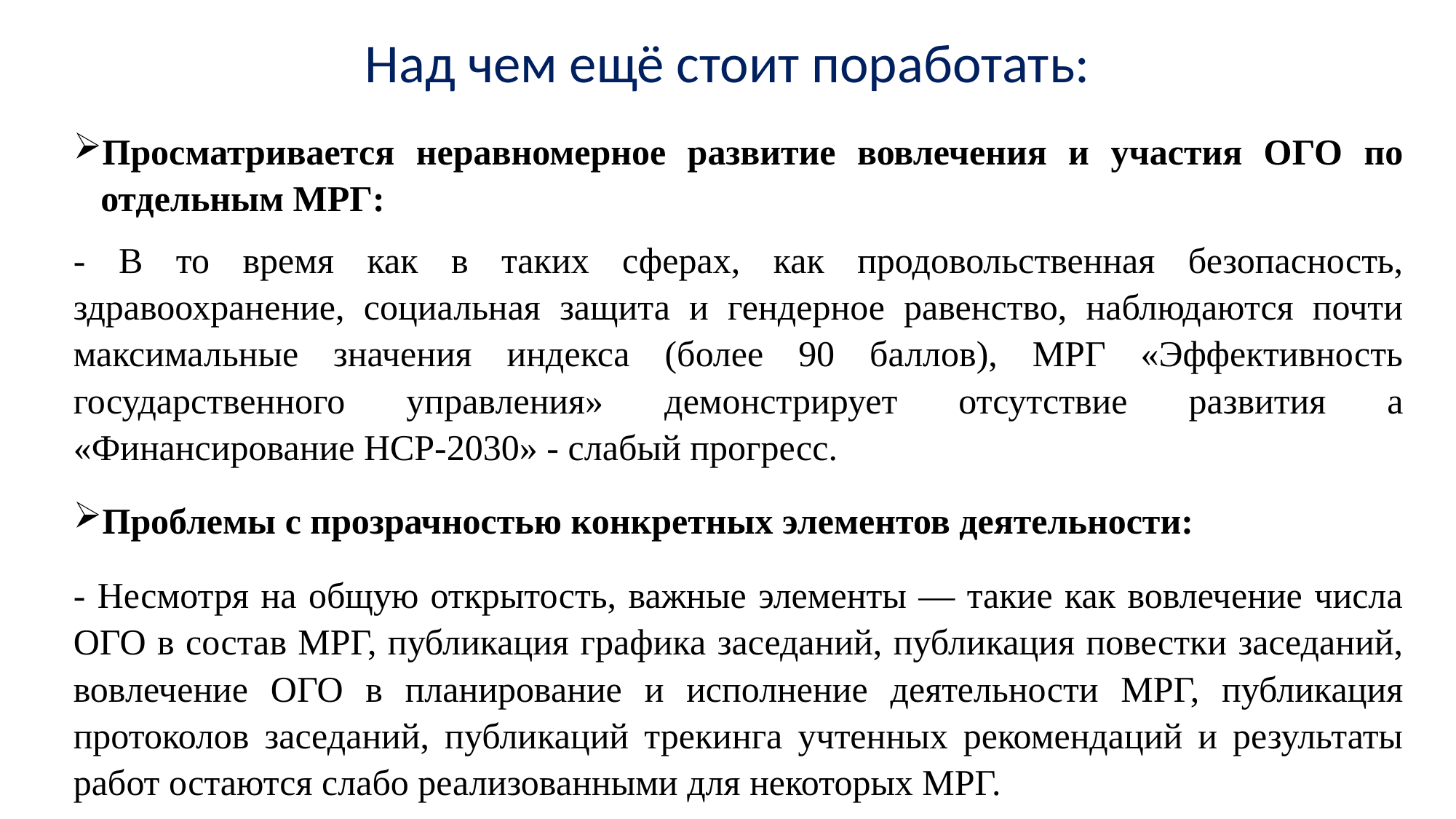

# Над чем ещё стоит поработать:
Просматривается неравномерное развитие вовлечения и участия ОГО по отдельным МРГ:
- В то время как в таких сферах, как продовольственная безопасность, здравоохранение, социальная защита и гендерное равенство, наблюдаются почти максимальные значения индекса (более 90 баллов), МРГ «Эффективность государственного управления» демонстрирует отсутствие развития а «Финансирование НСР-2030» - слабый прогресс.
Проблемы с прозрачностью конкретных элементов деятельности:
- Несмотря на общую открытость, важные элементы — такие как вовлечение числа ОГО в состав МРГ, публикация графика заседаний, публикация повестки заседаний, вовлечение ОГО в планирование и исполнение деятельности МРГ, публикация протоколов заседаний, публикаций трекинга учтенных рекомендаций и результаты работ остаются слабо реализованными для некоторых МРГ.